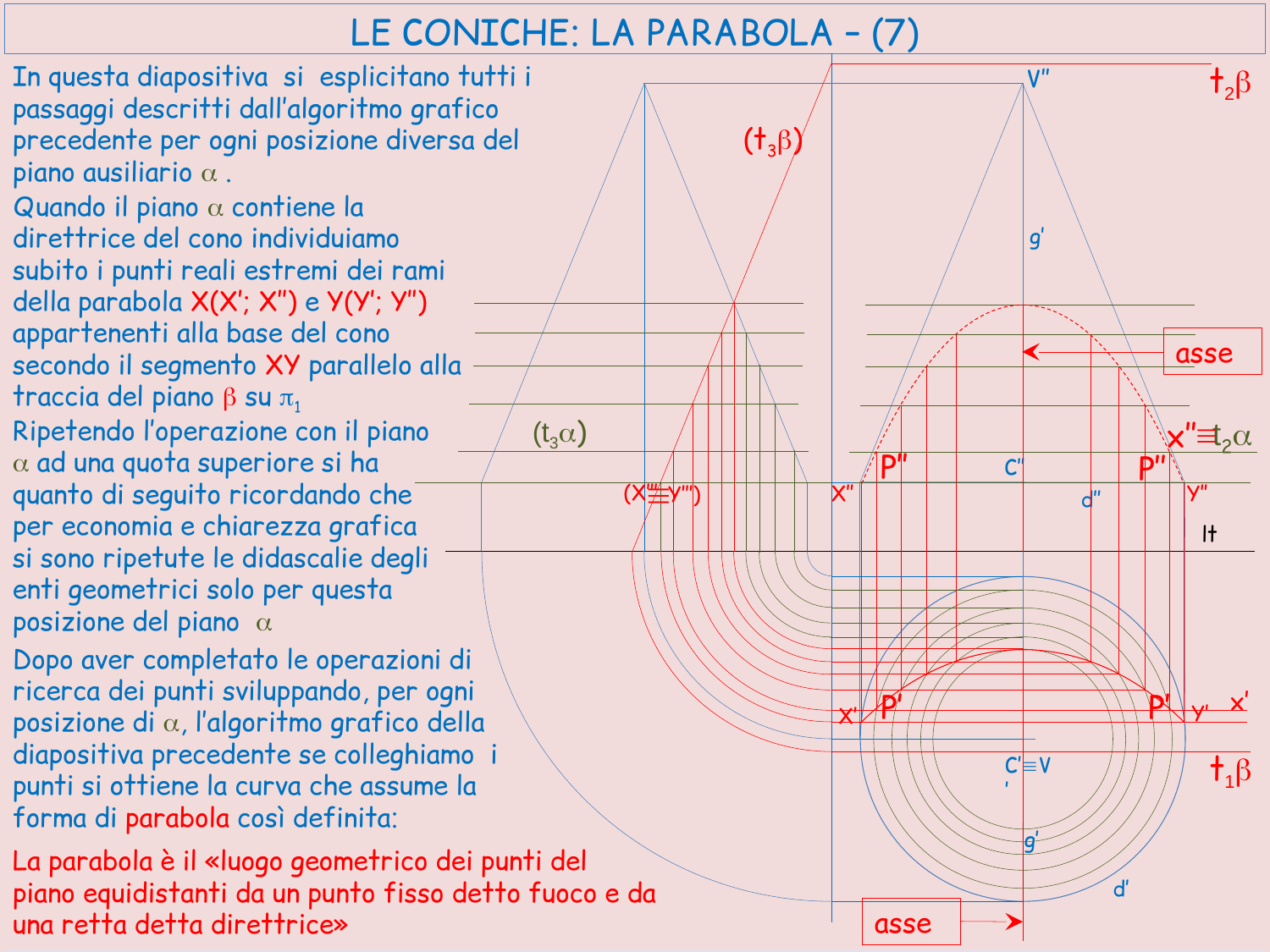

# LE CONICHE: LA PARABOLA – (7)
In questa diapositiva  si  esplicitano tutti i passaggi descritti dall’algoritmo grafico precedente per ogni posizione diversa del piano ausiliario α .
t2β
V’’
(t3β)
Quando il piano α contiene la direttrice del cono individuiamo subito i punti reali estremi dei rami della parabola X(X’; X’’) e Y(Y’; Y’’) appartenenti alla base del cono secondo il segmento XY parallelo alla traccia del piano β su π1

g’

asse

(t3α)
t2α
Ripetendo l’operazione con il piano α ad una quota superiore si ha quanto di seguito ricordando che per economia e chiarezza grafica si sono ripetute le didascalie degli enti geometrici solo per questa posizione del piano  α
x’’

≡

P’’

P’’
C’’

≡
(X’’’
Y’’’)

X’’
Y’’
d’’

lt

Dopo aver completato le operazioni di ricerca dei punti sviluppando, per ogni posizione di α, l’algoritmo grafico della diapositiva precedente se colleghiamo  i punti si ottiene la curva che assume la forma di parabola così definita:

x’
P’
P’
Y’
X’
t1β
C’≡V’

g’
La parabola è il «luogo geometrico dei punti del piano equidistanti da un punto fisso detto fuoco e da una retta detta direttrice»
d’
asse